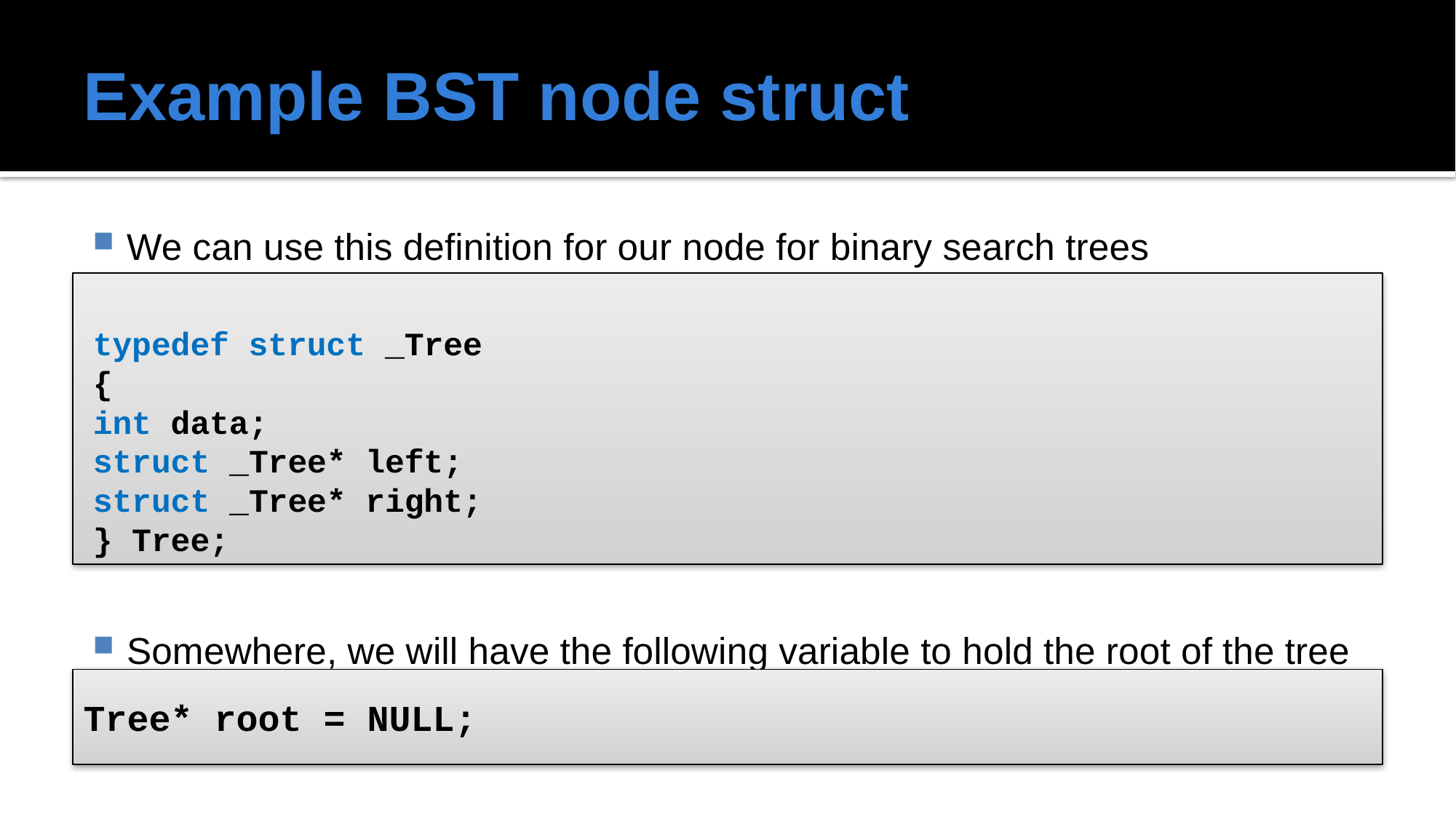

# Example BST node struct
We can use this definition for our node for binary search trees

Somewhere, we will have the following variable to hold the root of the tree

typedef struct _Tree
{
	int data;
	struct _Tree* left;
	struct _Tree* right;
} Tree;
Tree* root = NULL;